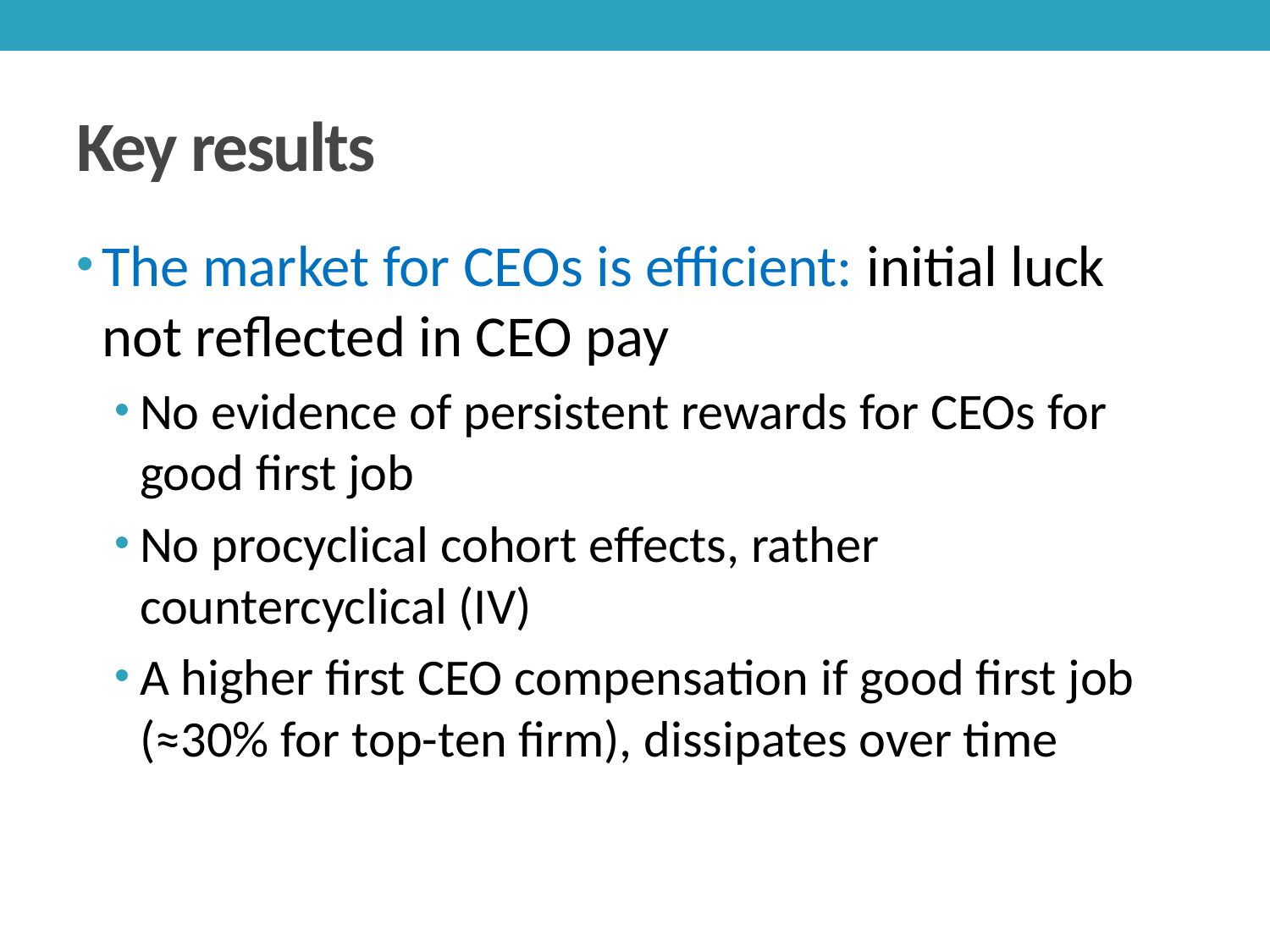

# Key results
The market for CEOs is efficient: initial luck not reflected in CEO pay
No evidence of persistent rewards for CEOs for good first job
No procyclical cohort effects, rather countercyclical (IV)
A higher first CEO compensation if good first job (≈30% for top-ten firm), dissipates over time